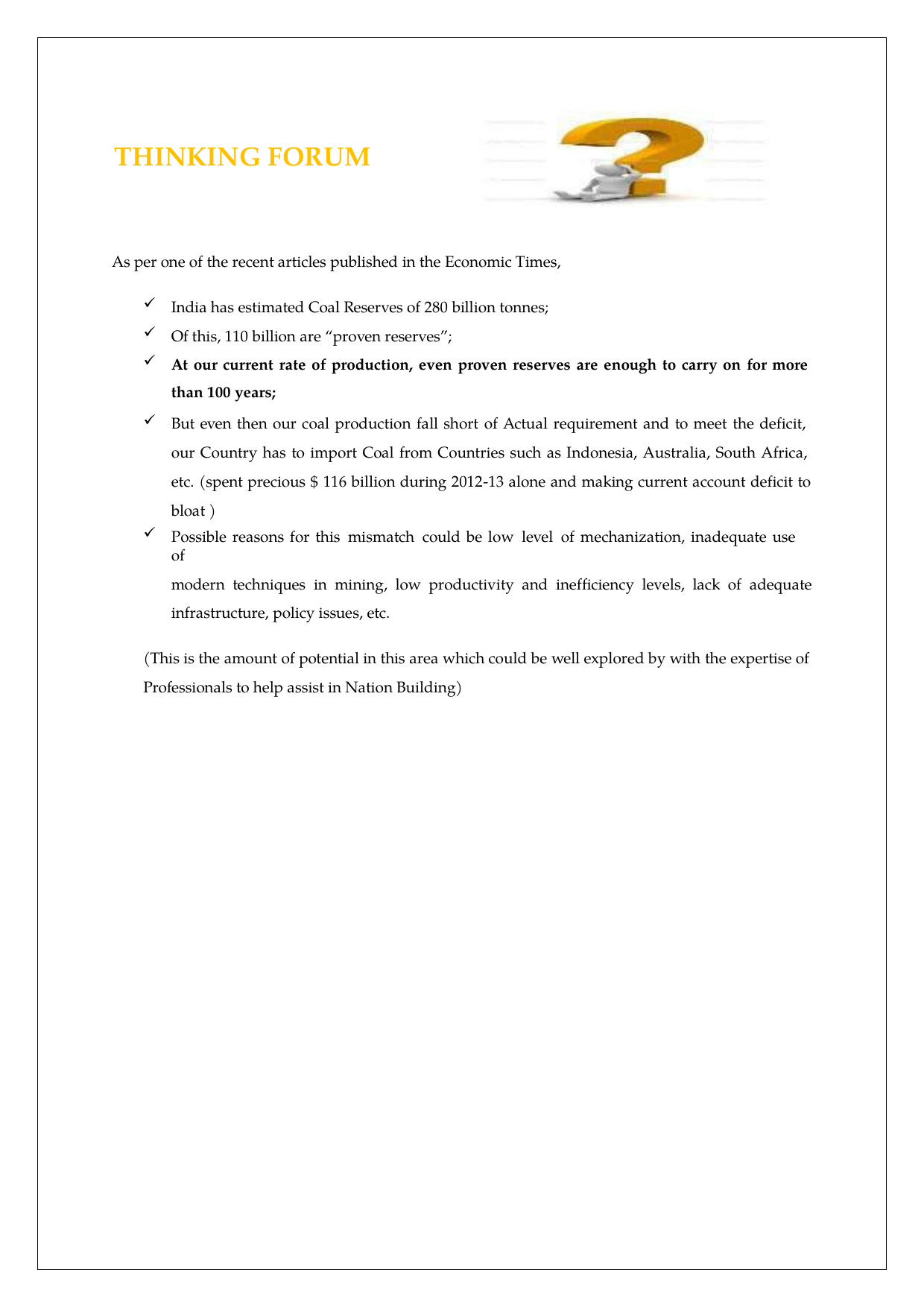

THINKING FORUM
As per one of the recent articles published in the Economic Times,

India has estimated Coal Reserves of 280 billion tonnes;
Of this, 110 billion are “proven reserves”;
At our current rate of production, even proven reserves are enough to carry on for more than 100 years;
But even then our coal production fall short of Actual requirement and to meet the deficit, our Country has to import Coal from Countries such as Indonesia, Australia, South Africa,
etc. (spent precious $ 116 billion during 2012-13 alone and making current account deficit to bloat )
Possible reasons for this  mismatch  could be low  level  of mechanization, inadequate use of
modern  techniques  in  mining,  low  productivity  and  inefficiency  levels,  lack  of  adequate infrastructure, policy issues, etc.

(This is the amount of potential in this area which could be well explored by with the expertise of Professionals to help assist in Nation Building)